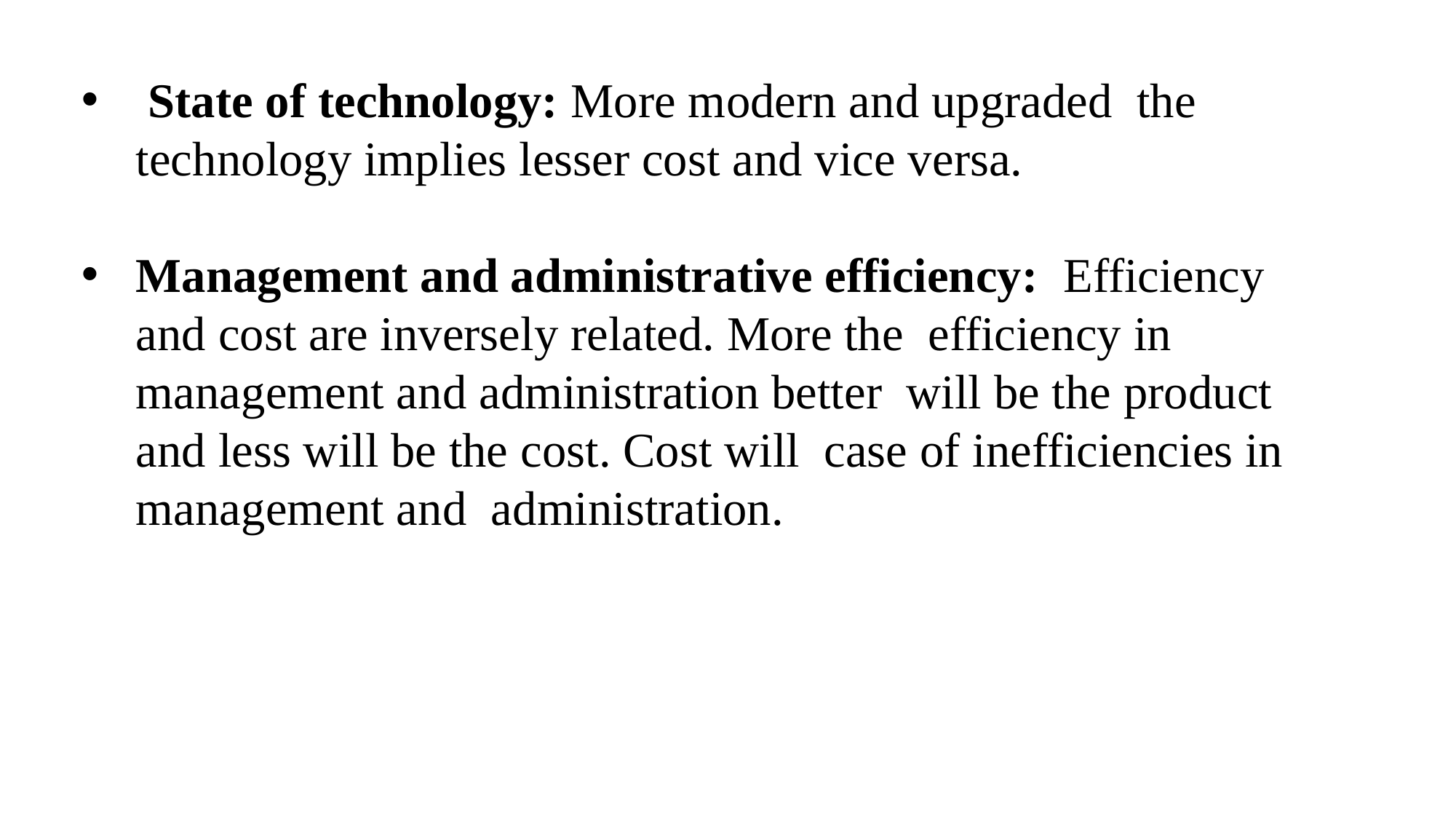

State of technology: More modern and upgraded  the technology implies lesser cost and vice versa.

Management and administrative efficiency:  Efficiency and cost are inversely related. More the  efficiency in management and administration better  will be the product and less will be the cost. Cost will  case of inefficiencies in management and  administration.